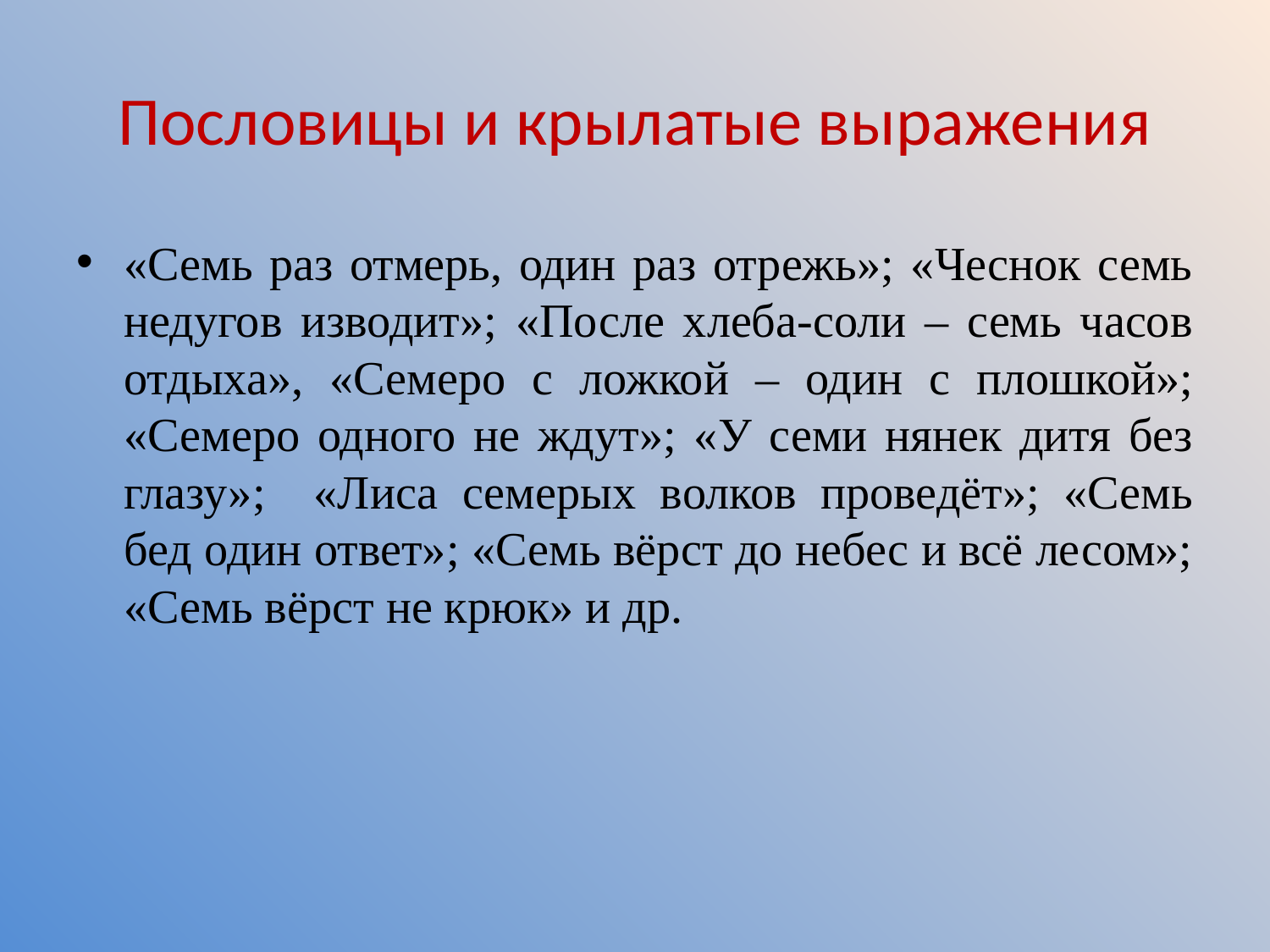

# Пословицы и крылатые выражения
«Семь раз отмерь, один раз отрежь»; «Чеснок семь недугов изводит»; «После хлеба-соли – семь часов отдыха», «Семеро с ложкой – один с плошкой»; «Семеро одного не ждут»; «У семи нянек дитя без глазу»;  «Лиса семерых волков проведёт»; «Семь бед один ответ»; «Семь вёрст до небес и всё лесом»; «Семь вёрст не крюк» и др.